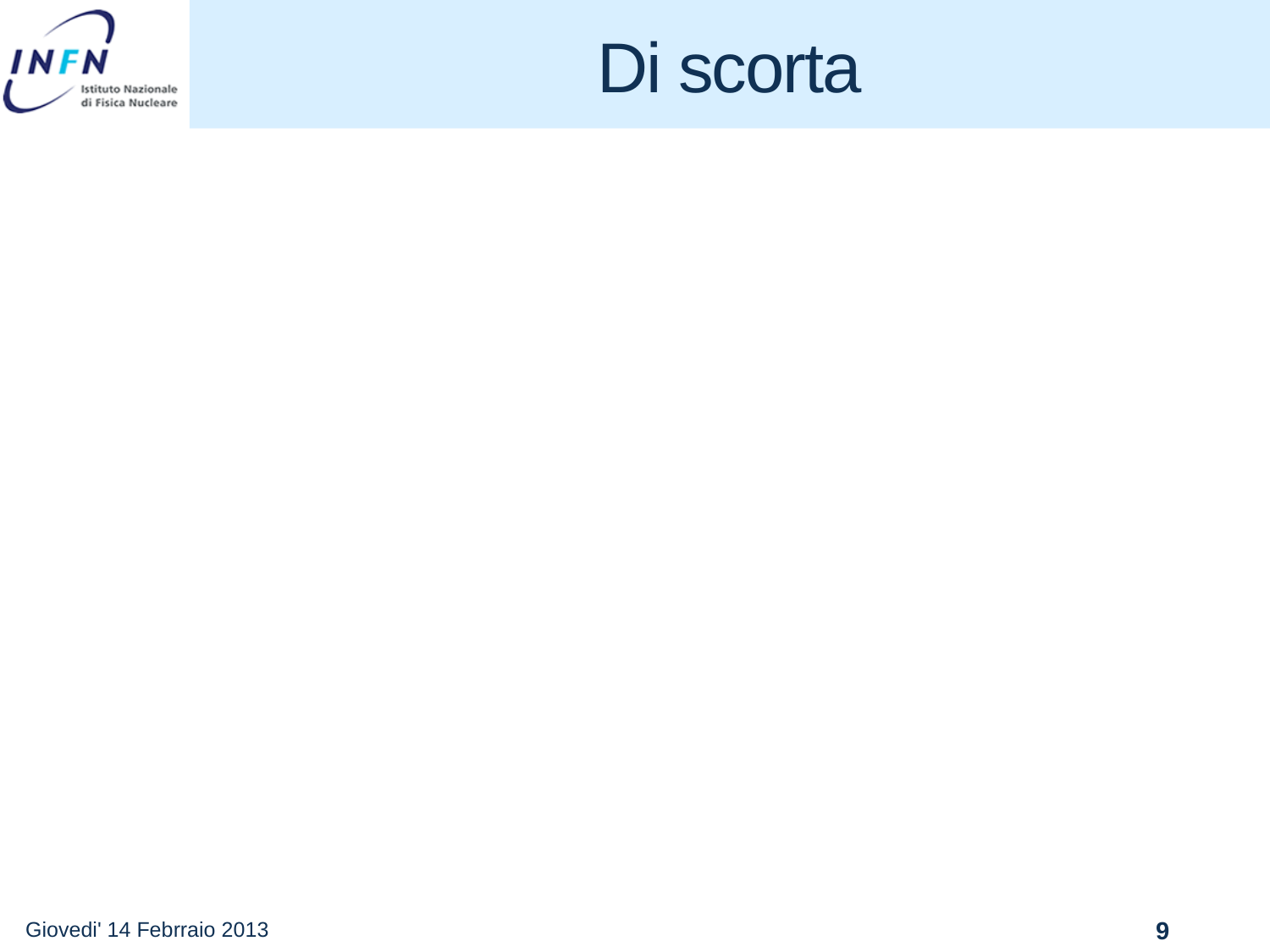

# Di scorta

Giovedi' 14 Febrraio 2013
9